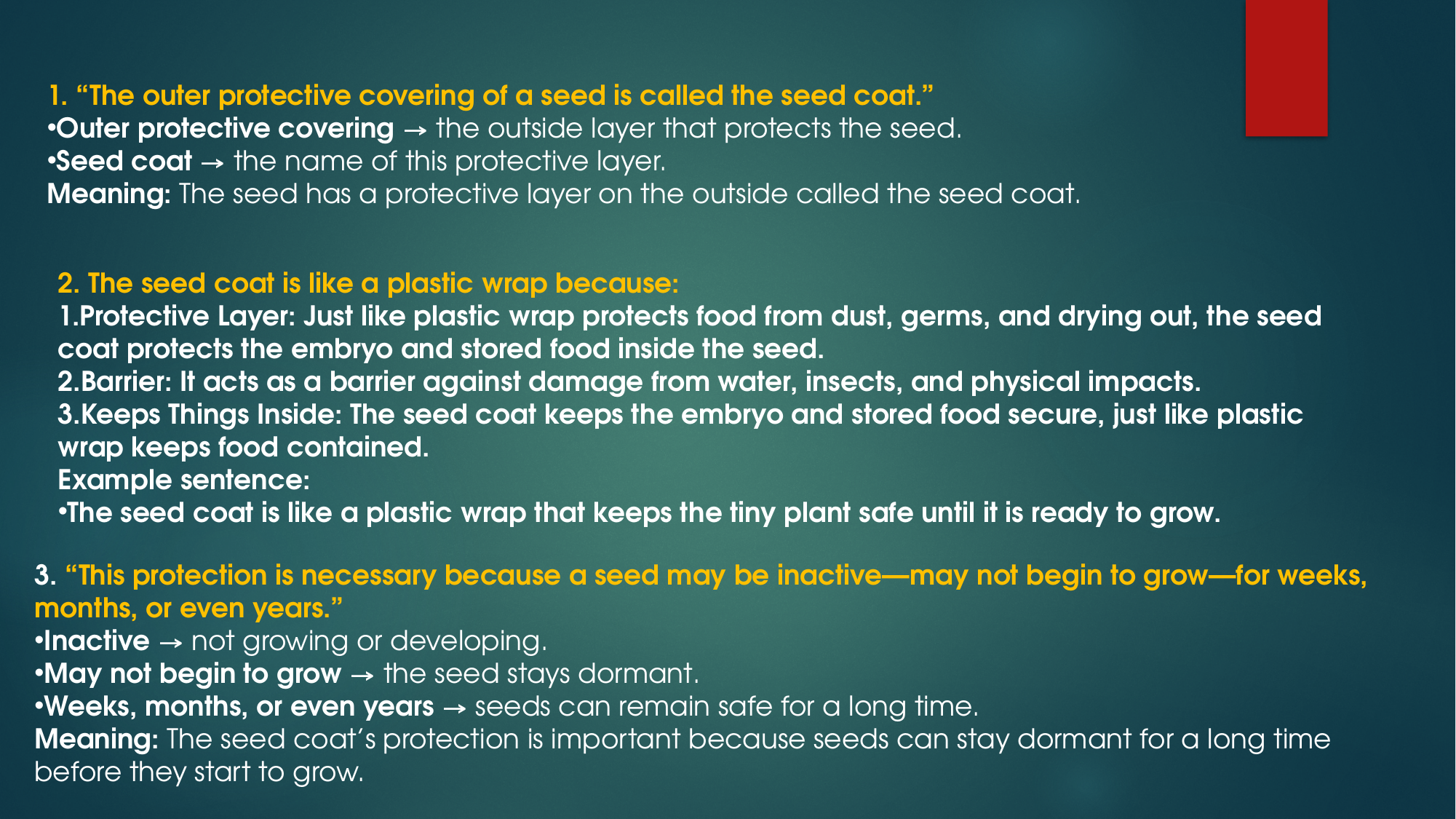

1. “The outer protective covering of a seed is called the seed coat.”
Outer protective covering → the outside layer that protects the seed.
Seed coat → the name of this protective layer.
Meaning: The seed has a protective layer on the outside called the seed coat.
2. The seed coat is like a plastic wrap because:
Protective Layer: Just like plastic wrap protects food from dust, germs, and drying out, the seed coat protects the embryo and stored food inside the seed.
Barrier: It acts as a barrier against damage from water, insects, and physical impacts.
Keeps Things Inside: The seed coat keeps the embryo and stored food secure, just like plastic wrap keeps food contained.
Example sentence:
The seed coat is like a plastic wrap that keeps the tiny plant safe until it is ready to grow.
3. “This protection is necessary because a seed may be inactive—may not begin to grow—for weeks, months, or even years.”
Inactive → not growing or developing.
May not begin to grow → the seed stays dormant.
Weeks, months, or even years → seeds can remain safe for a long time.
Meaning: The seed coat’s protection is important because seeds can stay dormant for a long time before they start to grow.